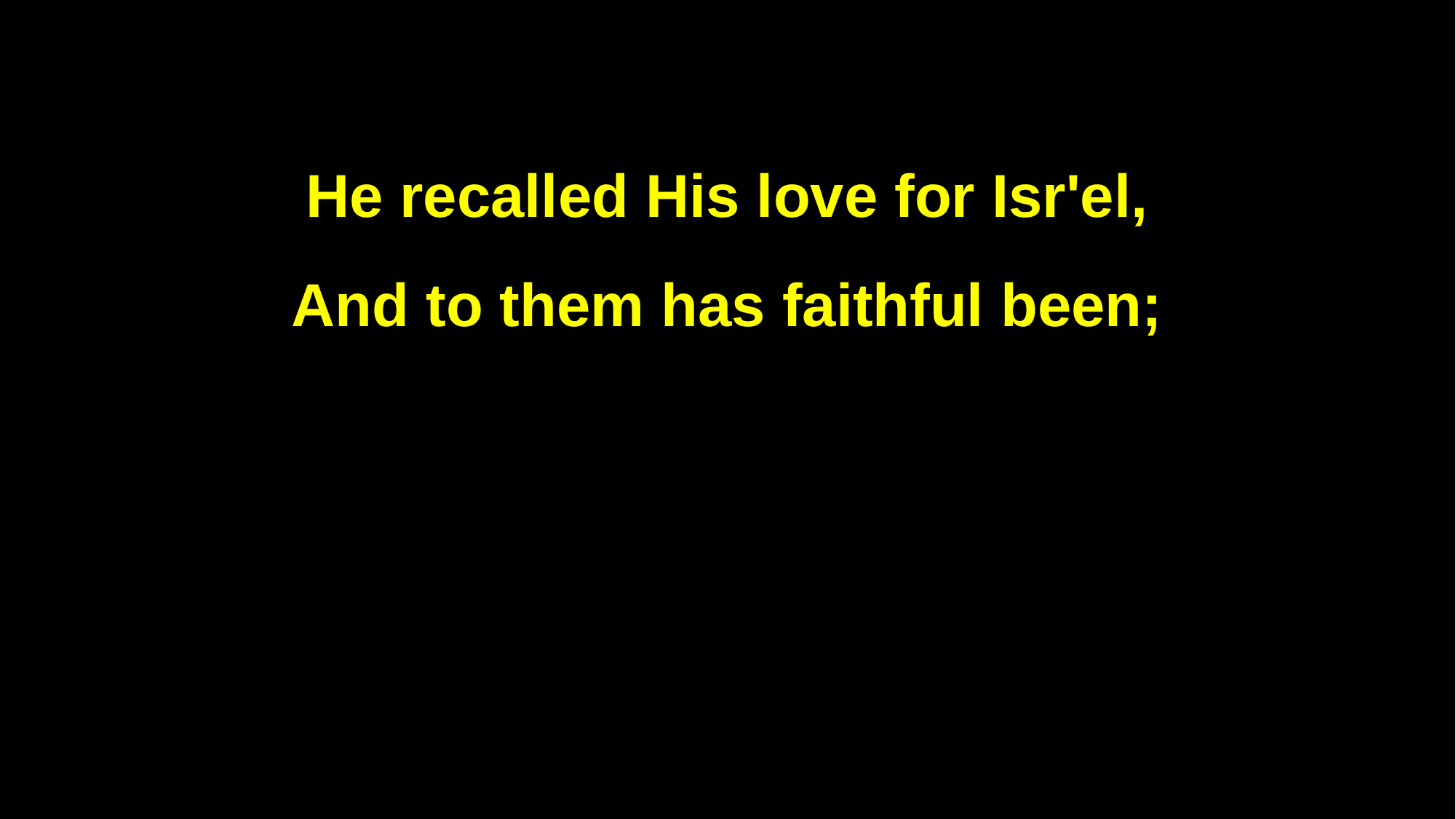

He recalled His love for Isr'el,
And to them has faithful been;